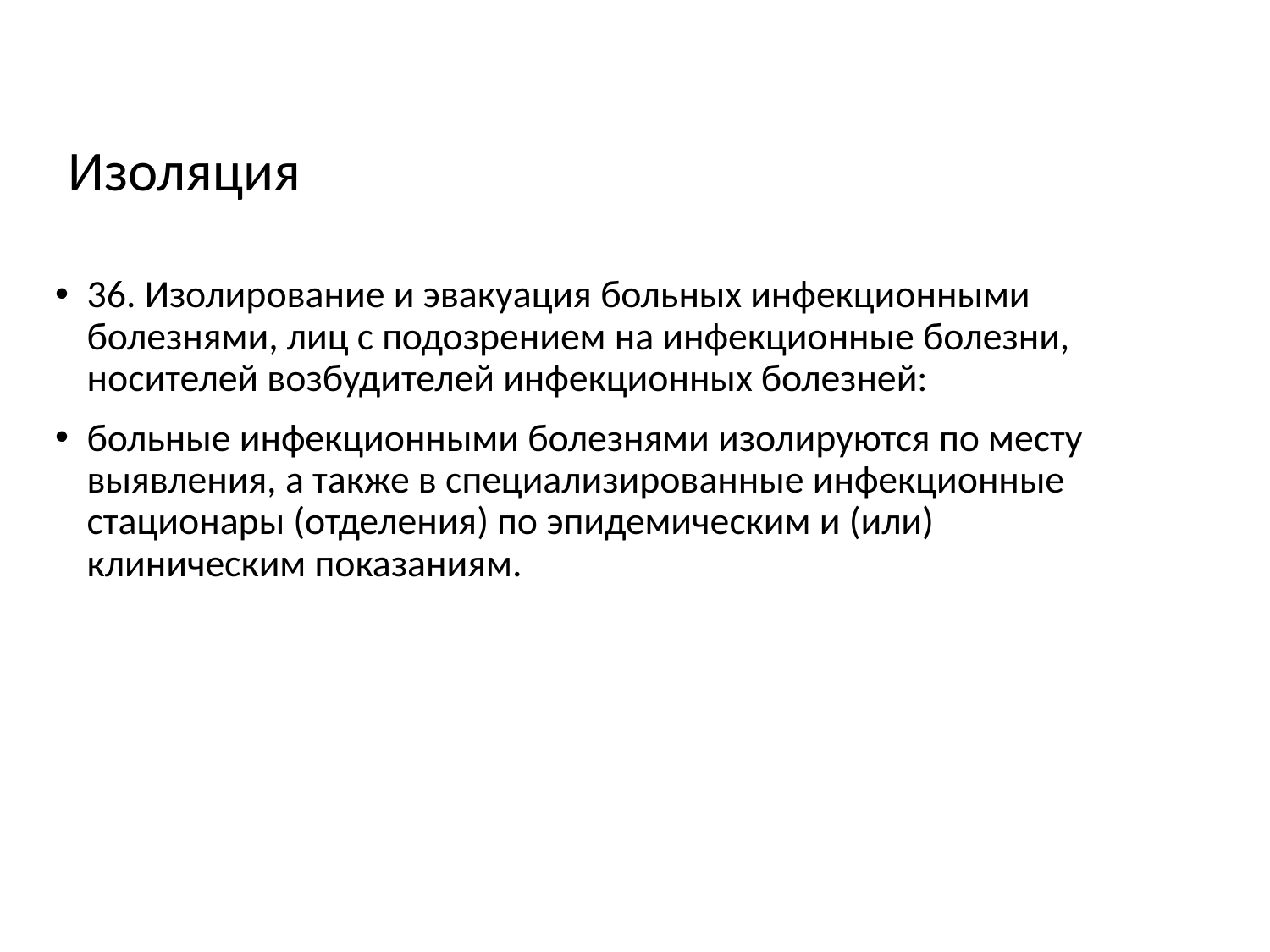

# Изоляция
36. Изолирование и эвакуация больных инфекционными болезнями, лиц с подозрением на инфекционные болезни, носителей возбудителей инфекционных болезней:
больные инфекционными болезнями изолируются по месту выявления, а также в специализированные инфекционные стационары (отделения) по эпидемическим и (или) клиническим показаниям.